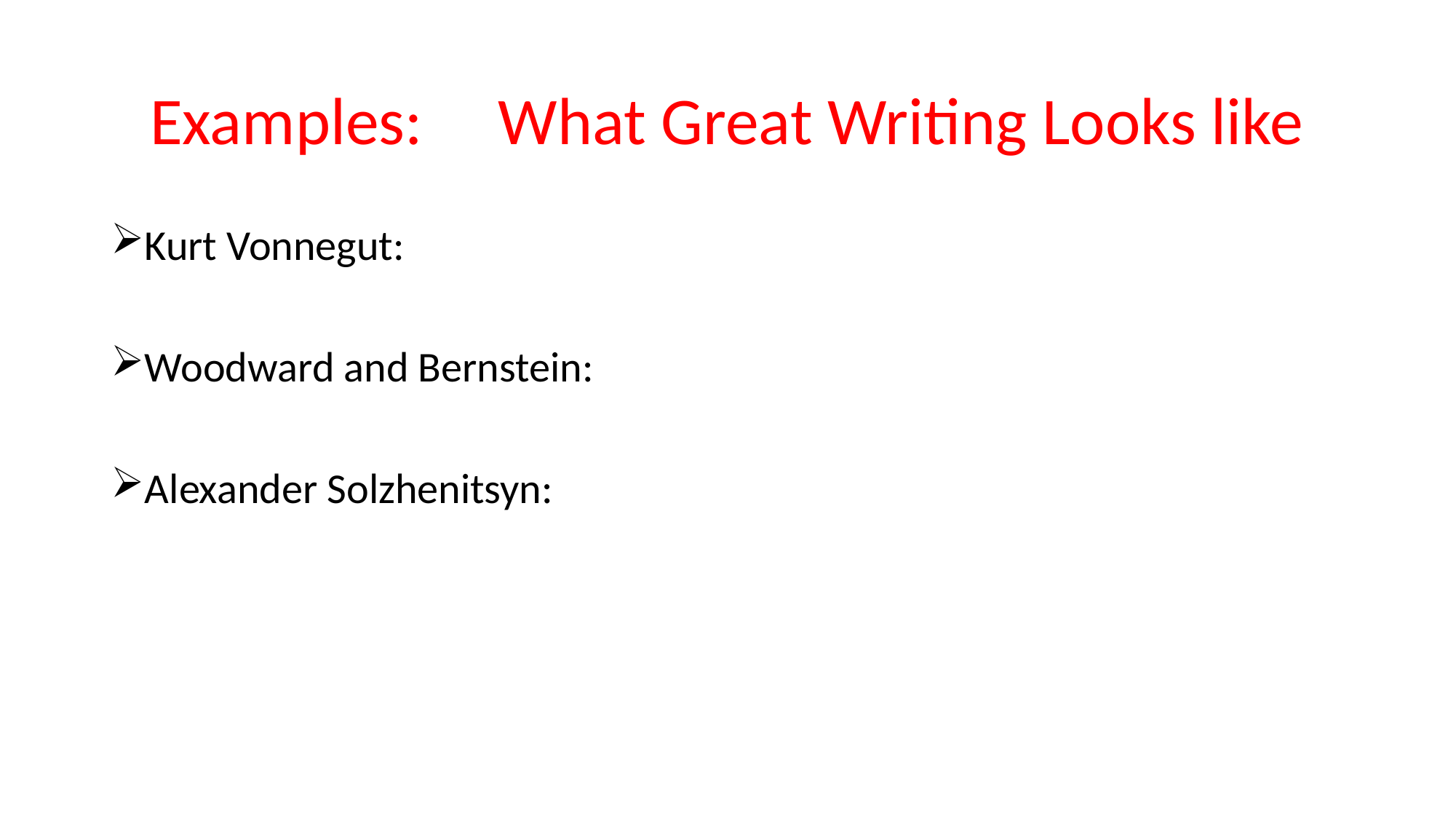

# Examples:     What Great Writing Looks like
Kurt Vonnegut:

Woodward and Bernstein:

Alexander Solzhenitsyn: